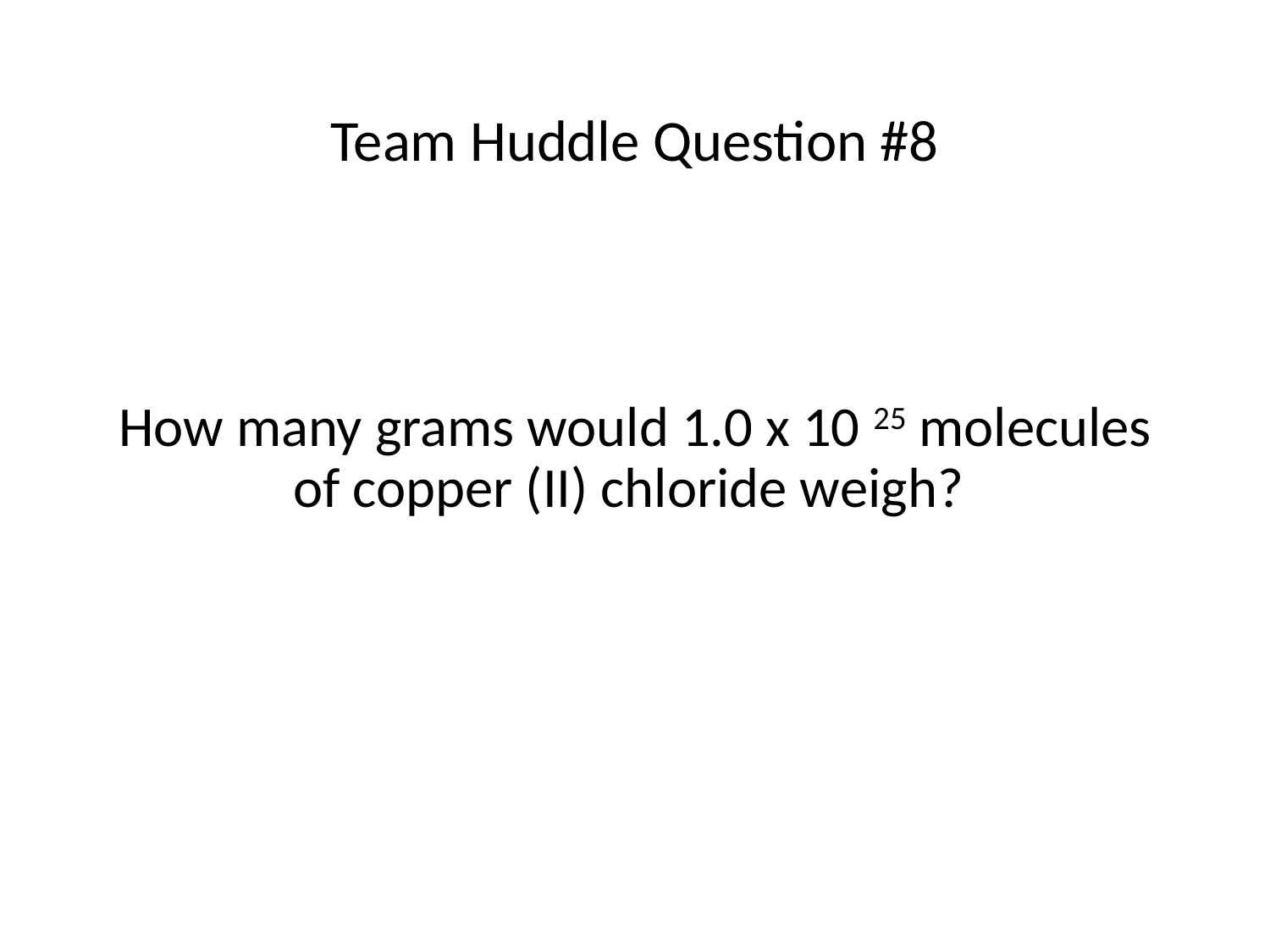

# Team Huddle Question #8
How many grams would 1.0 x 10 25 molecules of copper (II) chloride weigh?